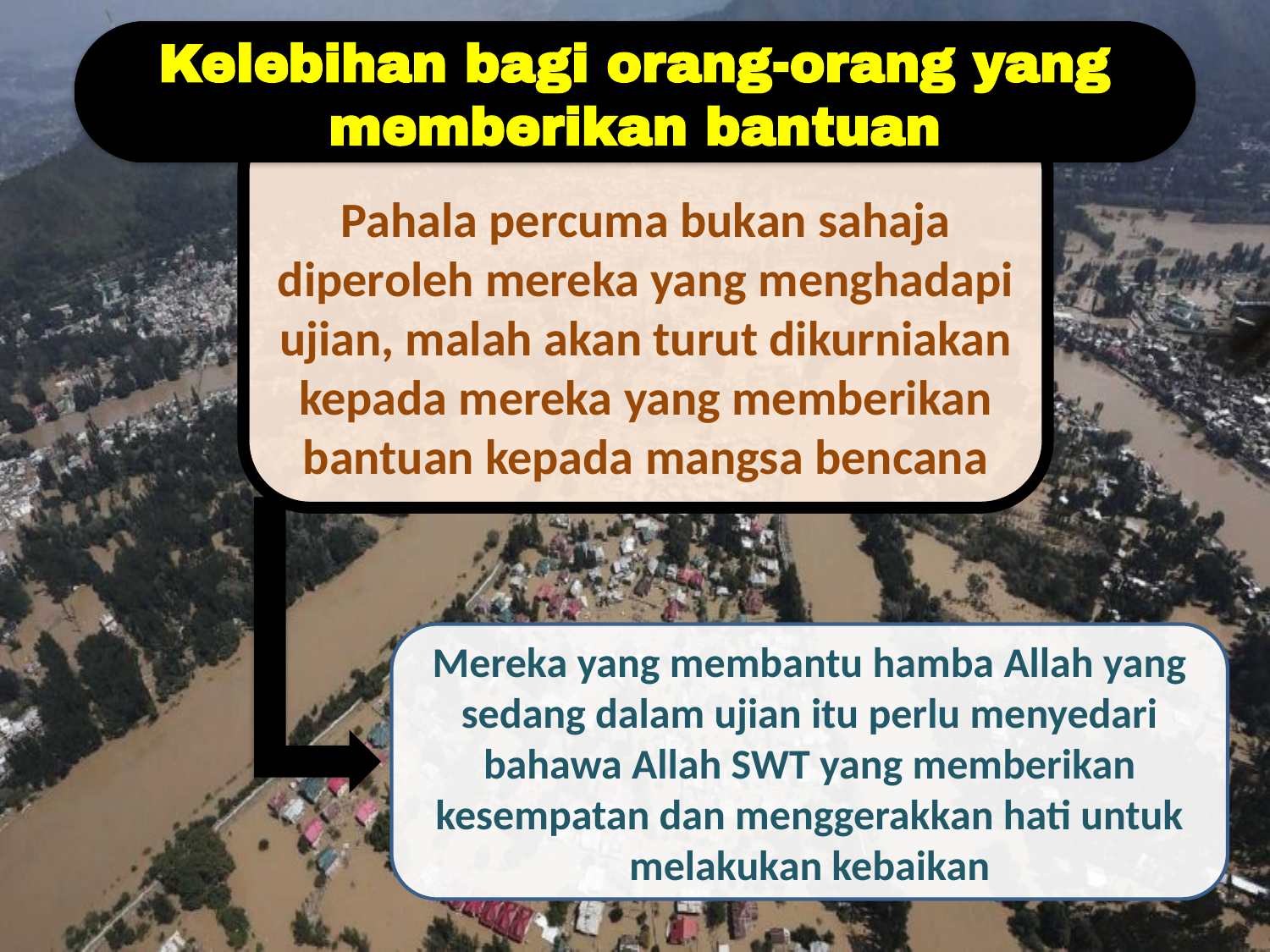

Kelebihan bagi orang-orang yang memberikan bantuan

Pahala percuma bukan sahaja diperoleh mereka yang menghadapi ujian, malah akan turut dikurniakan kepada mereka yang memberikan bantuan kepada mangsa bencana

Mereka yang membantu hamba Allah yang sedang dalam ujian itu perlu menyedari bahawa Allah SWT yang memberikan kesempatan dan menggerakkan hati untuk melakukan kebaikan